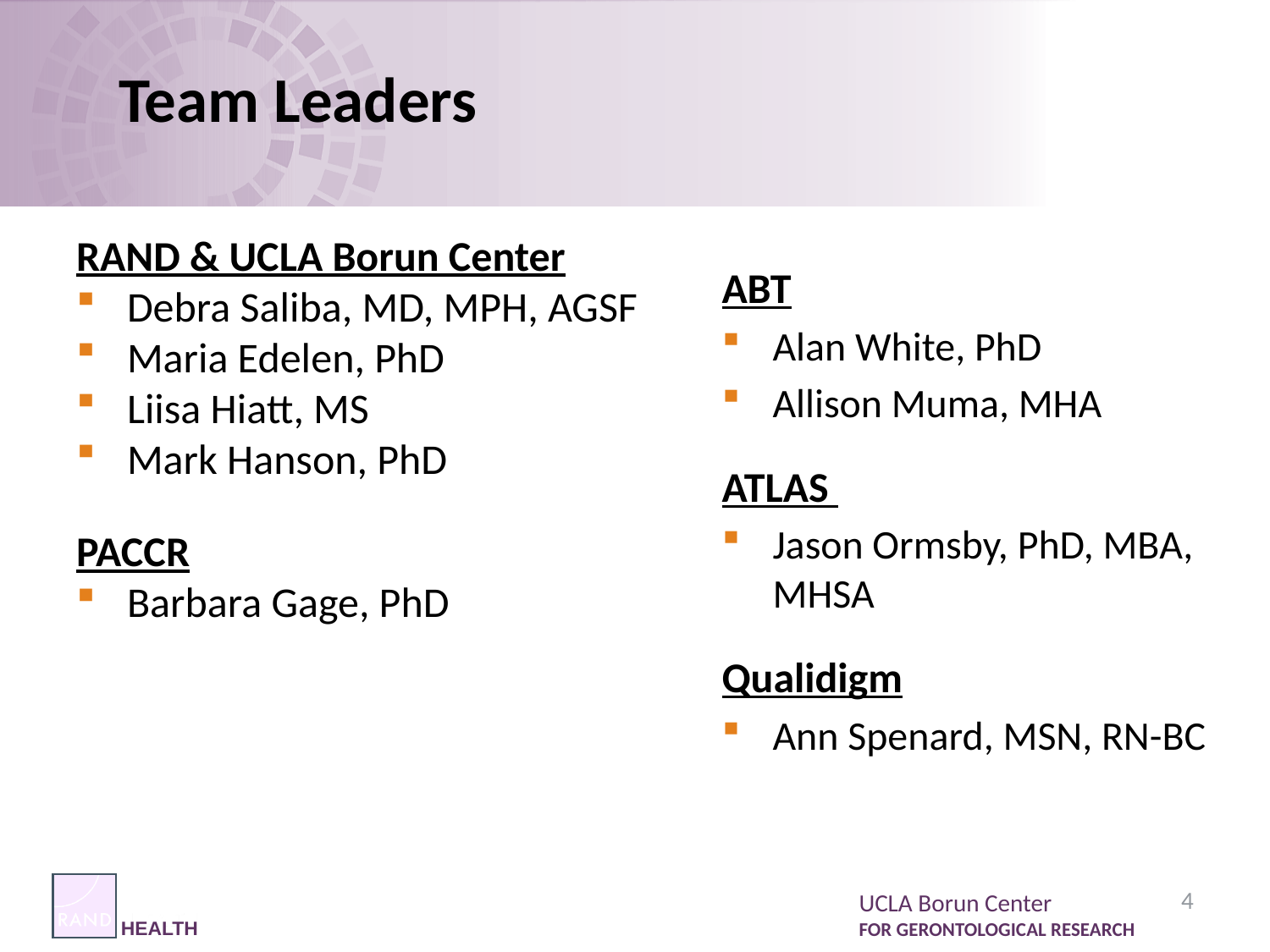

# Team Leaders
RAND & UCLA Borun Center
Debra Saliba, MD, MPH, AGSF
Maria Edelen, PhD
Liisa Hiatt, MS
Mark Hanson, PhD

PACCR
Barbara Gage, PhD

ABT
Alan White, PhD
Allison Muma, MHA

ATLAS
Jason Ormsby, PhD, MBA, MHSA

Qualidigm
Ann Spenard, MSN, RN-BC
4